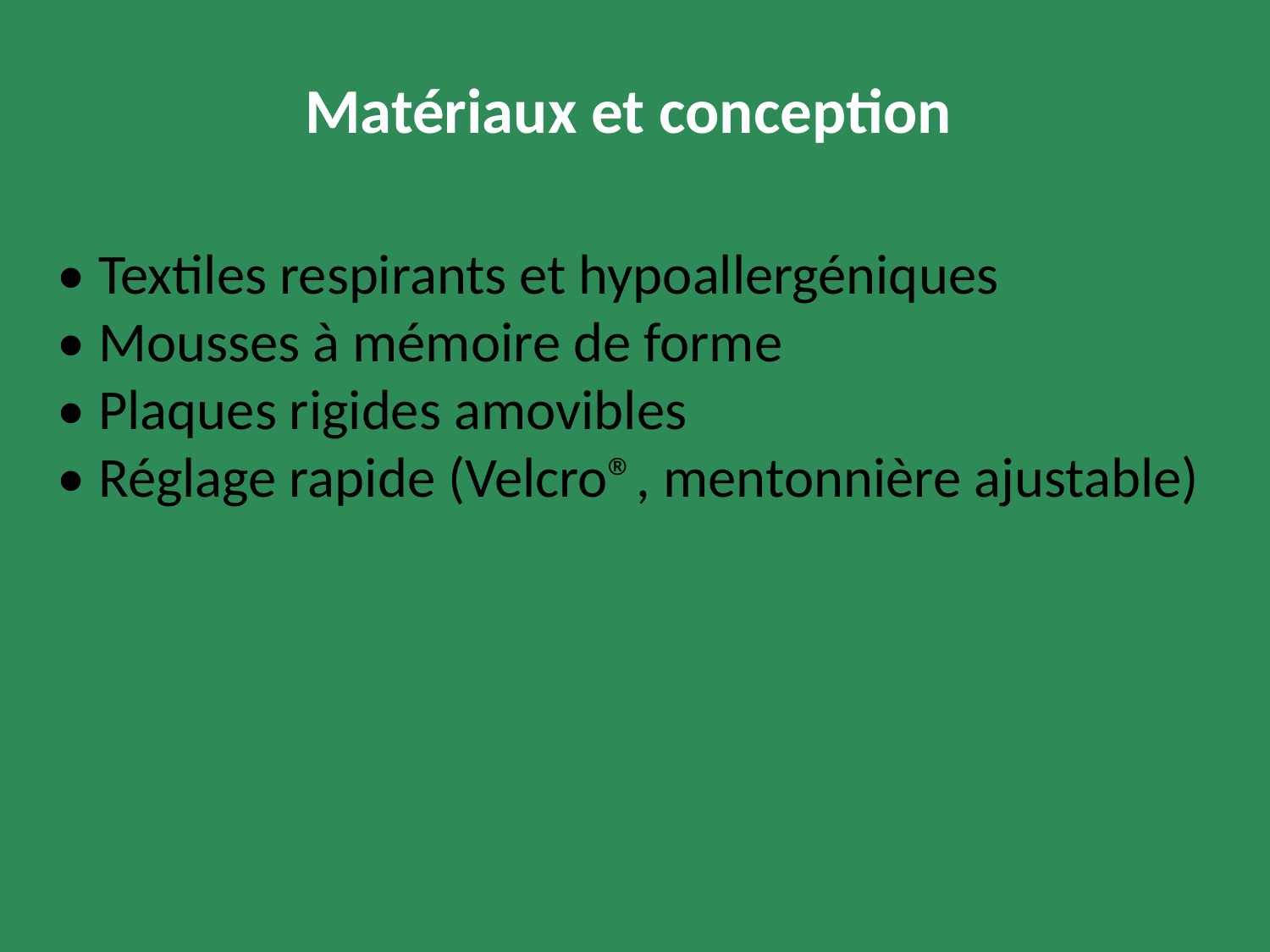

Matériaux et conception

• Textiles respirants et hypoallergéniques
• Mousses à mémoire de forme
• Plaques rigides amovibles
• Réglage rapide (Velcro®, mentonnière ajustable)